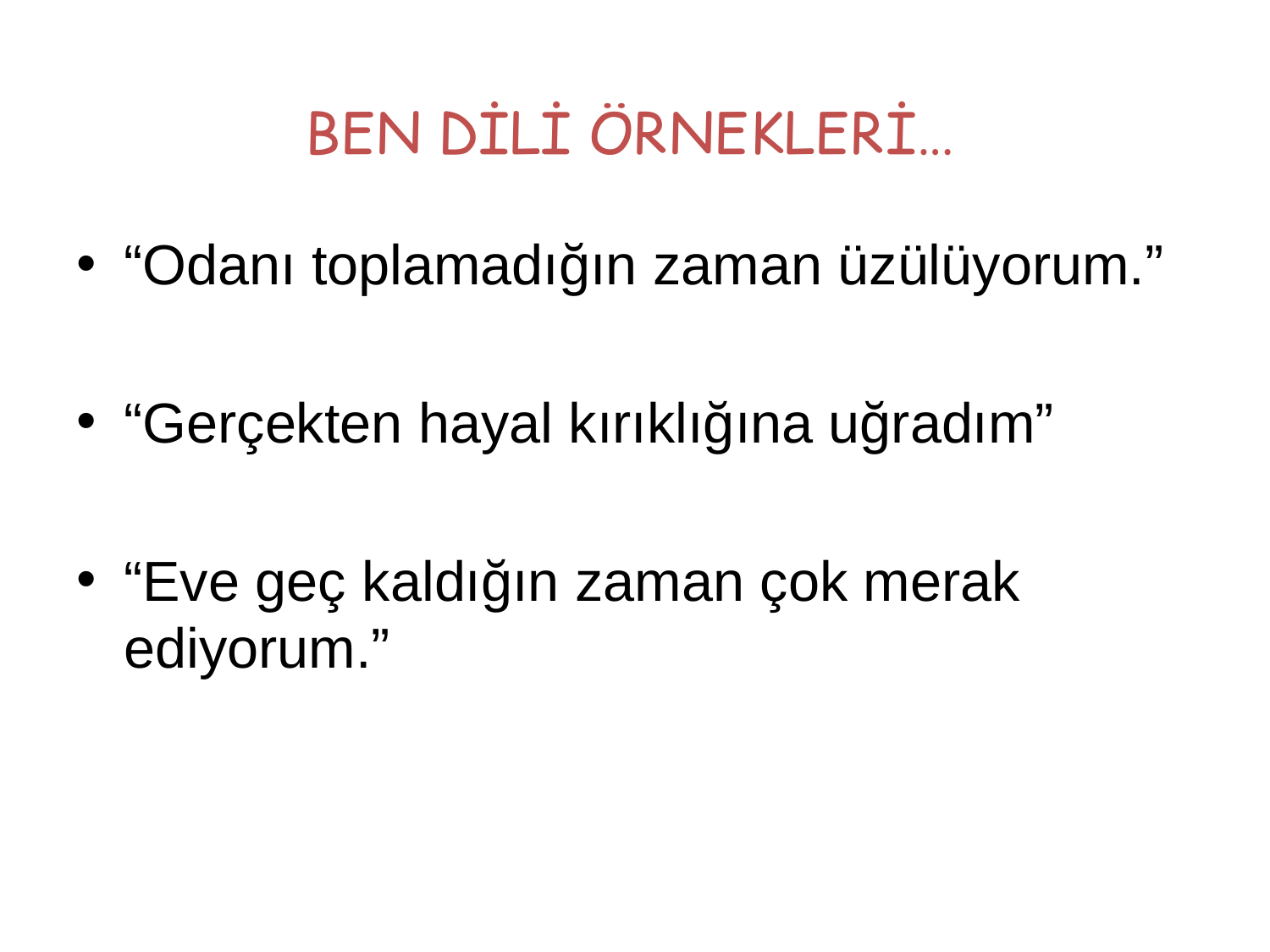

# BEN DİLİ ÖRNEKLERİ…
“Odanı toplamadığın zaman üzülüyorum.”

“Gerçekten hayal kırıklığına uğradım”

“Eve geç kaldığın zaman çok merak ediyorum.”